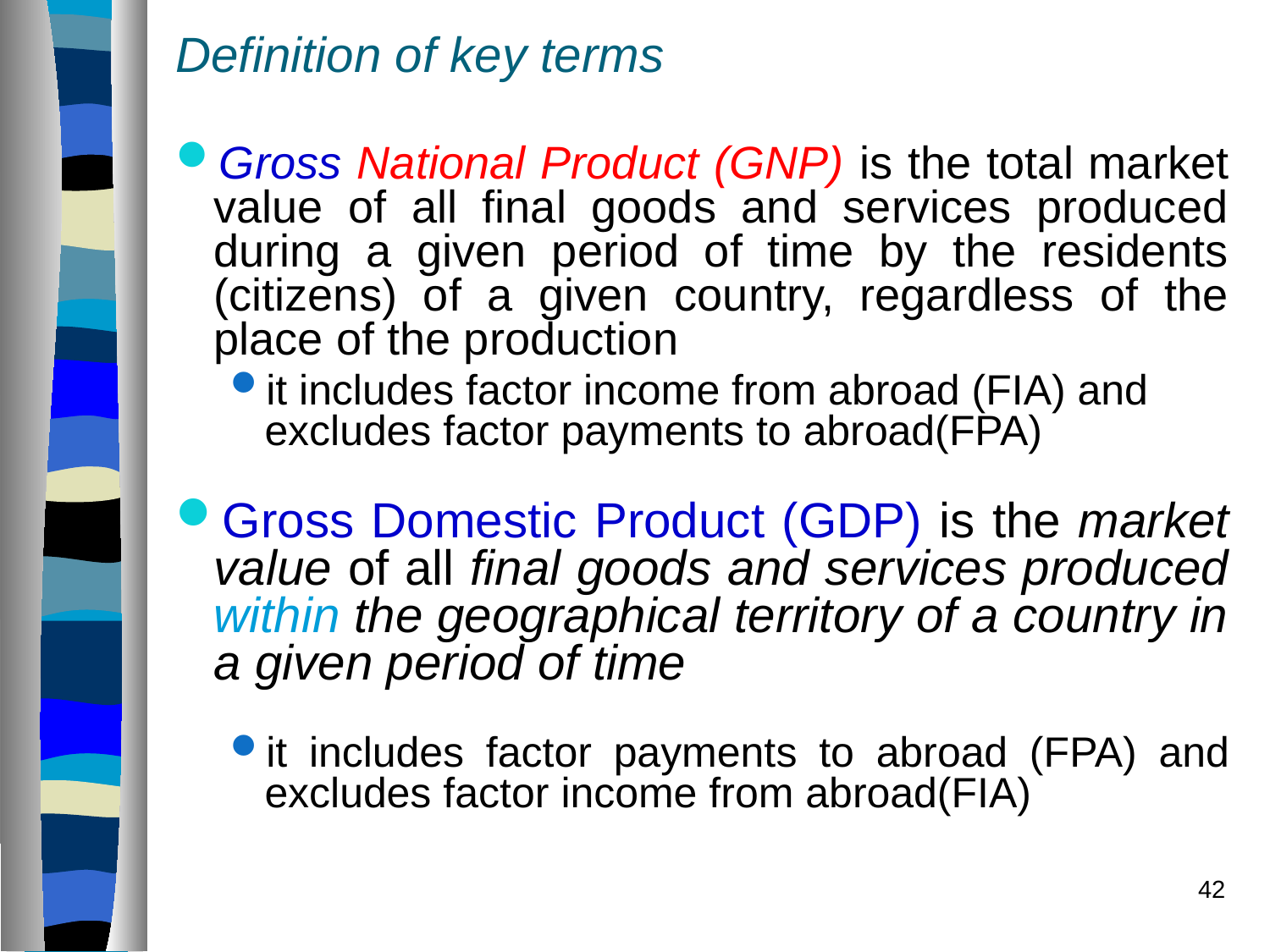

# Definition of key terms
Gross National Product (GNP) is the total market value of all final goods and services produced during a given period of time by the residents (citizens) of a given country, regardless of the place of the production
it includes factor income from abroad (FIA) and excludes factor payments to abroad(FPA)

Gross Domestic Product (GDP) is the market value of all final goods and services produced within the geographical territory of a country in a given period of time

it includes factor payments to abroad (FPA) and excludes factor income from abroad(FIA)

42